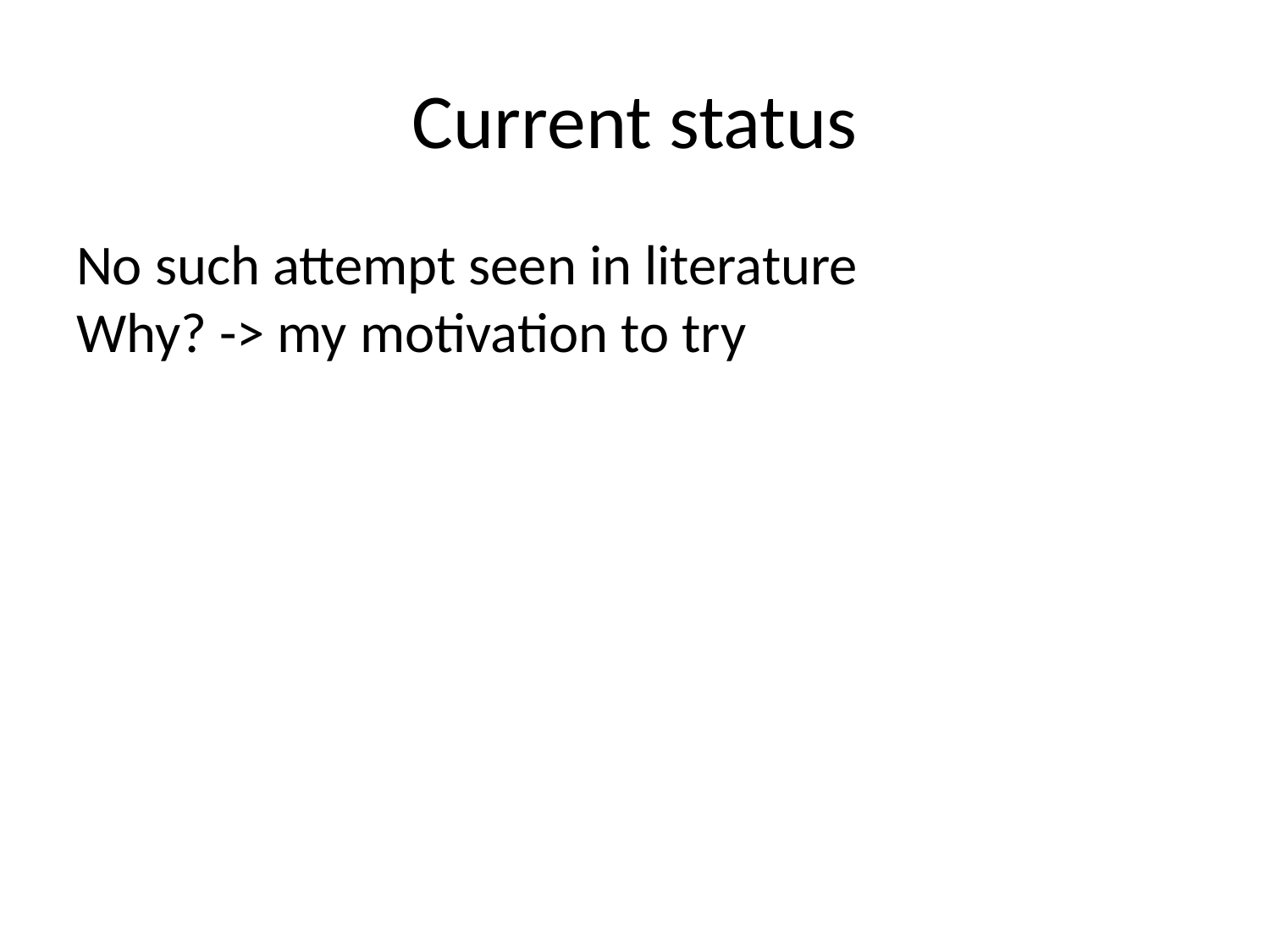

# Current status
No such attempt seen in literature
Why? -> my motivation to try